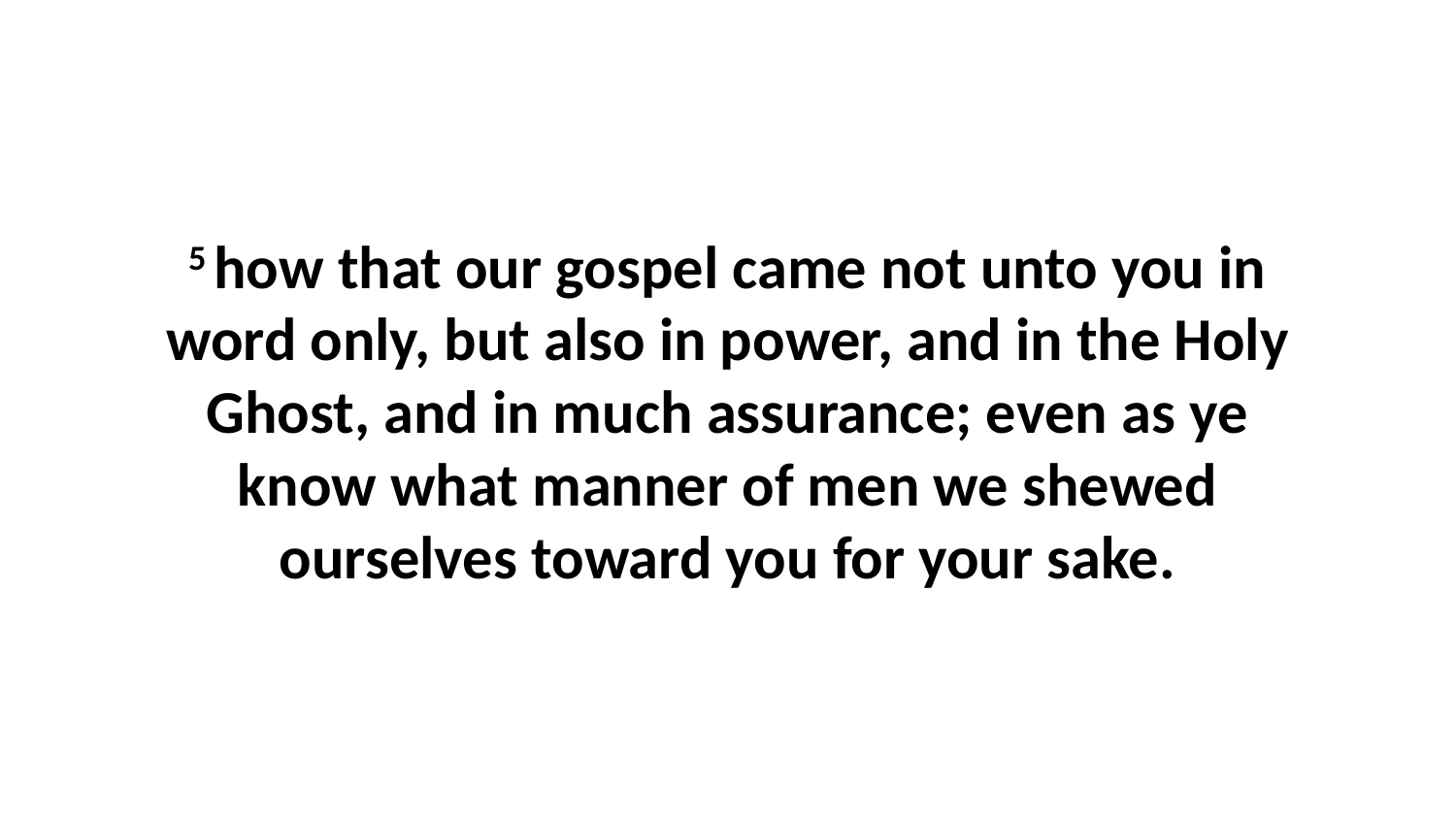

5 how that our gospel came not unto you in word only, but also in power, and in the Holy Ghost, and in much assurance; even as ye know what manner of men we shewed ourselves toward you for your sake.